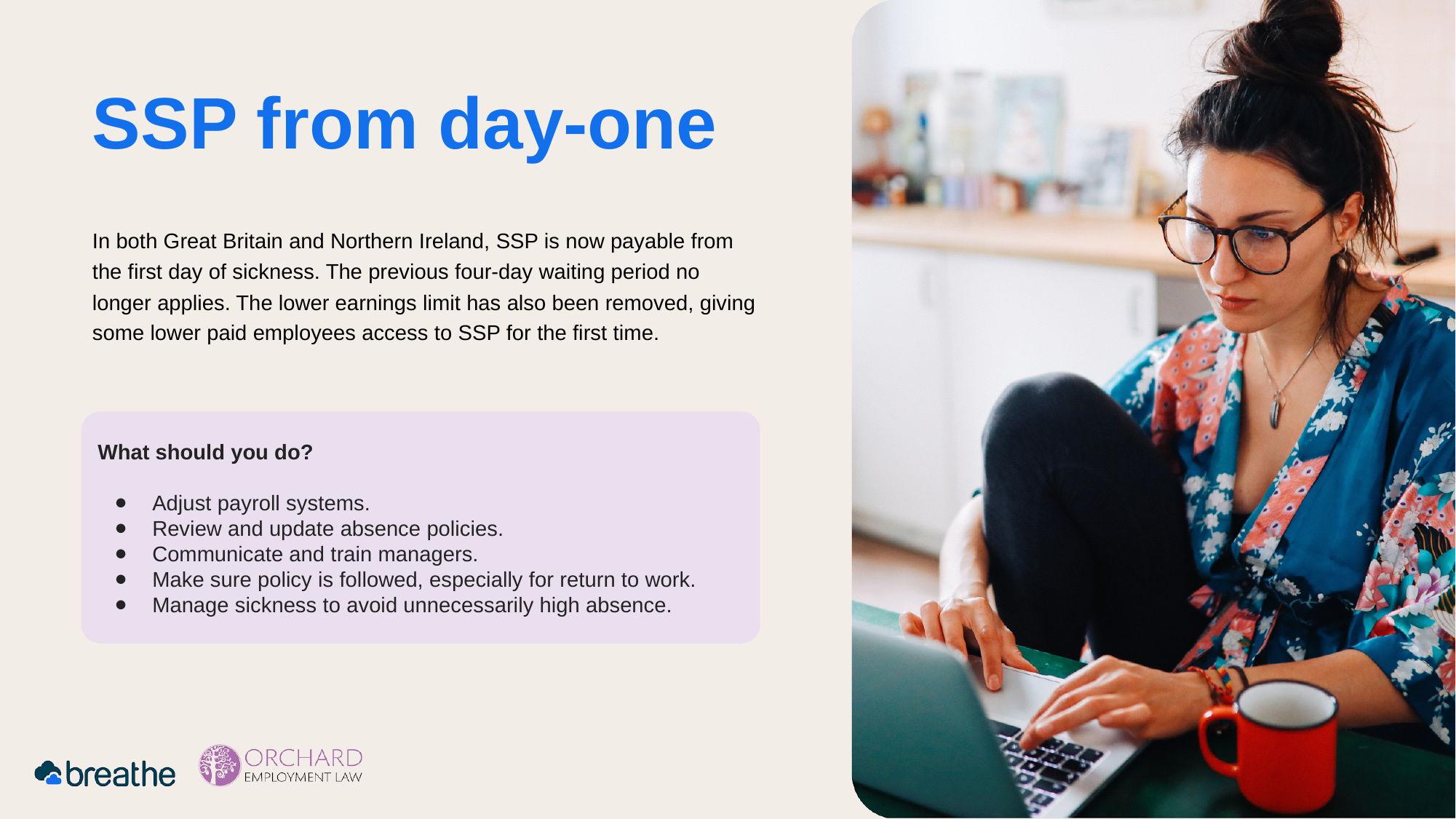

# SSP from day-one
In both Great Britain and Northern Ireland, SSP is now payable from the first day of sickness. The previous four-day waiting period no longer applies. The lower earnings limit has also been removed, giving some lower paid employees access to SSP for the first time.
What should you do?

Adjust payroll systems.
Review and update absence policies.
Communicate and train managers.
Make sure policy is followed, especially for return to work.
Manage sickness to avoid unnecessarily high absence.